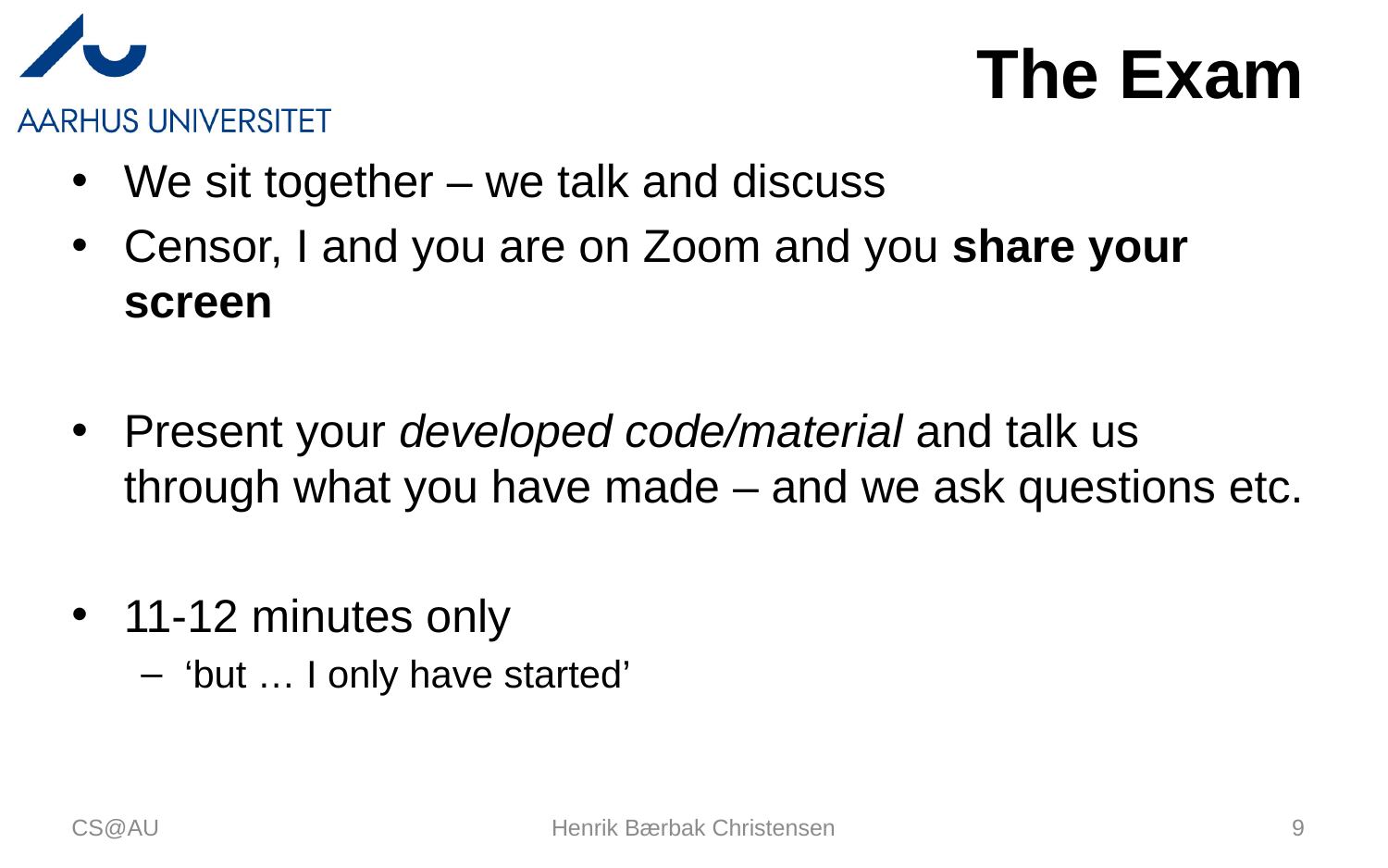

# The Exam
We sit together – we talk and discuss
Censor, I and you are on Zoom and you share your screen

Present your developed code/material and talk us through what you have made – and we ask questions etc.

11-12 minutes only
‘but … I only have started’
CS@AU
Henrik Bærbak Christensen
9